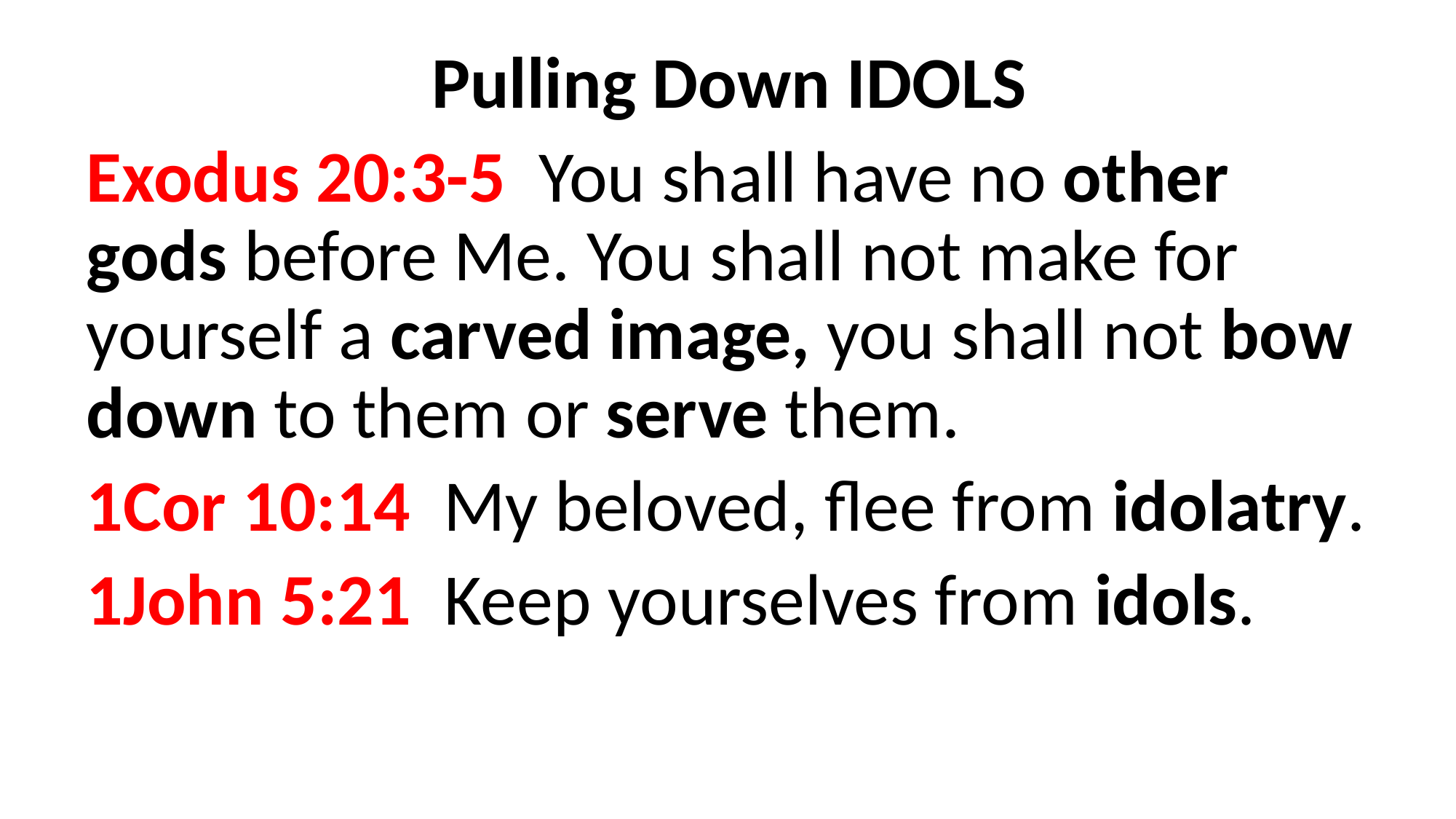

Pulling Down IDOLS
Exodus 20:3-5  You shall have no other gods before Me. You shall not make for yourself a carved image, you shall not bow down to them or serve them.
1Cor 10:14  My beloved, flee from idolatry.
1John 5:21  Keep yourselves from idols.